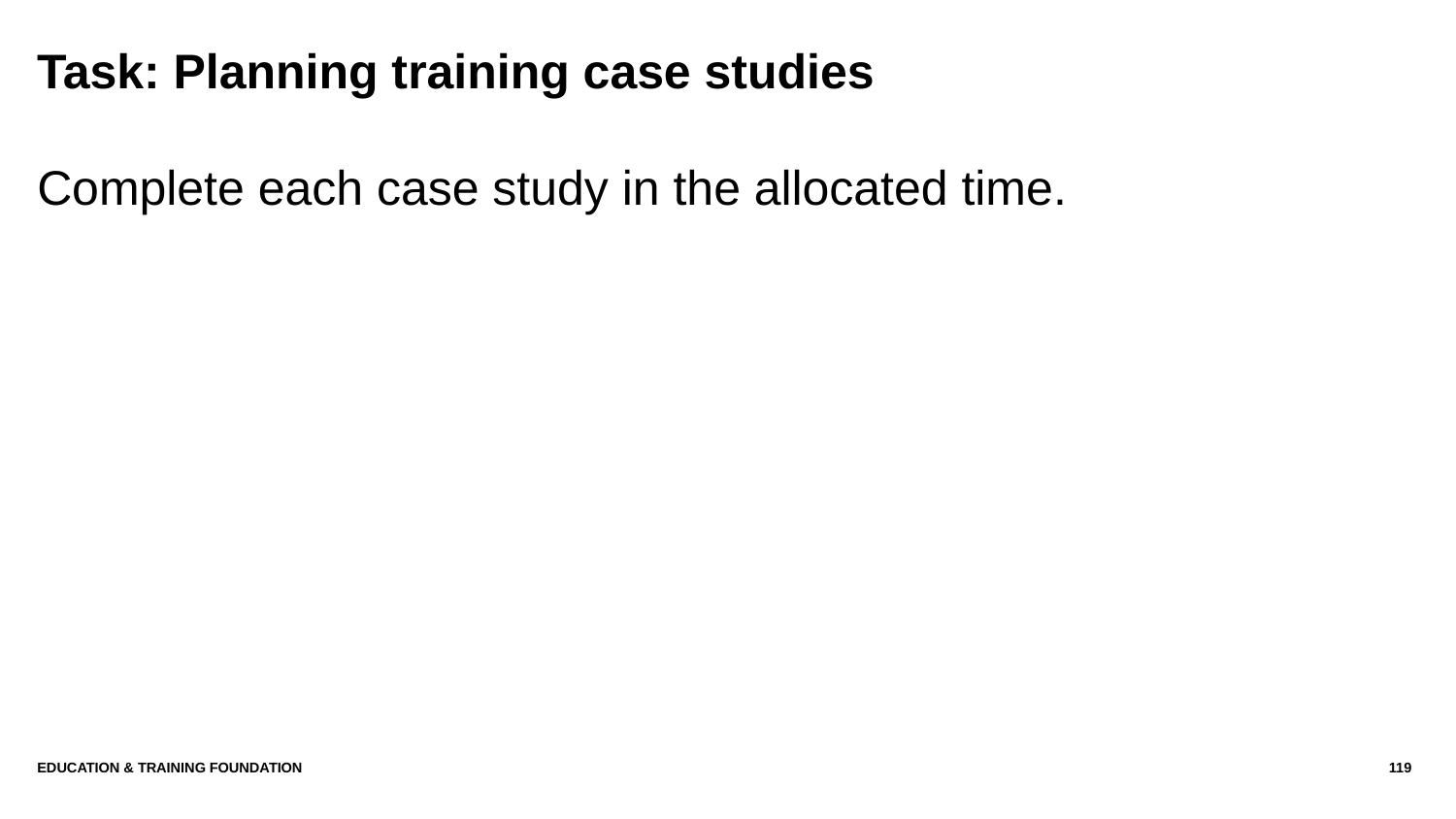

# Task: Planning training case studies
Complete each case study in the allocated time.

Education & Training Foundation
119